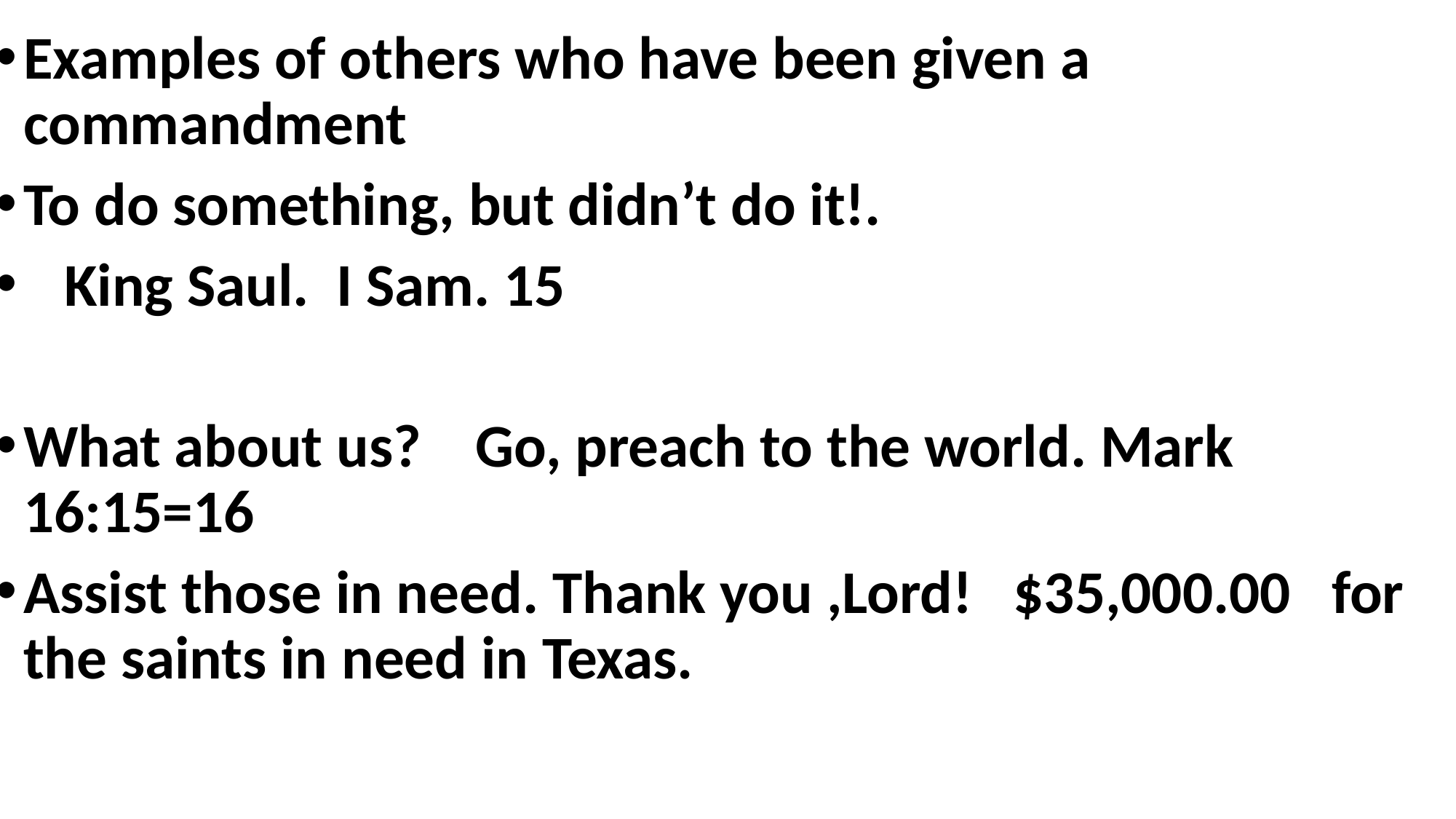

Examples of others who have been given a commandment
To do something, but didn’t do it!.
   King Saul.  I Sam. 15

What about us?    Go, preach to the world. Mark 16:15=16
Assist those in need. Thank you ,Lord!   $35,000.00   for the saints in need in Texas.